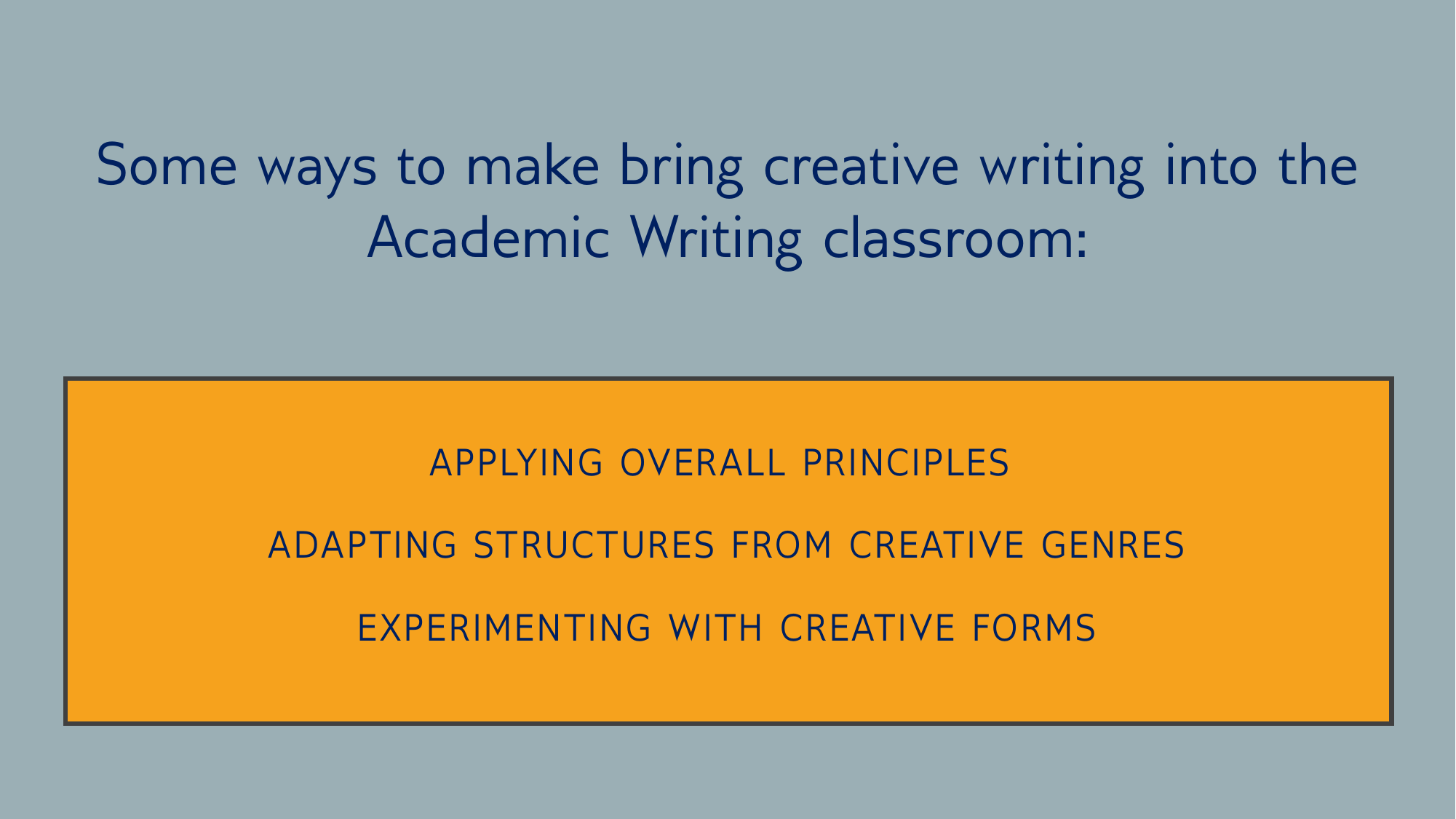

Some ways to make bring creative writing into the Academic Writing classroom:
# Applying overall principles Adapting structures from creative genres Experimenting with creative forms